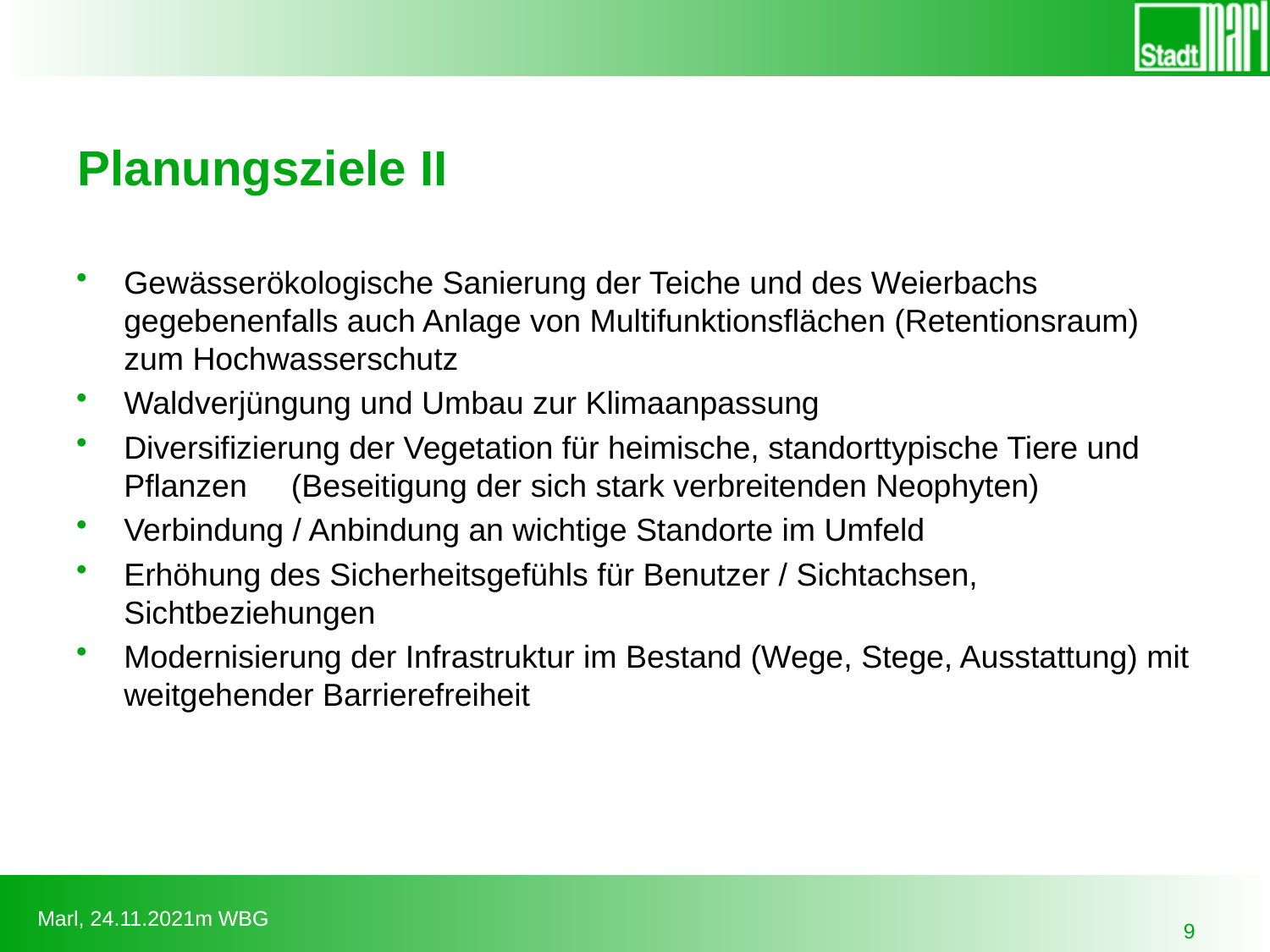

# Planungsziele II
Gewässerökologische Sanierung der Teiche und des Weierbachs gegebenenfalls auch Anlage von Multifunktionsflächen (Retentionsraum) zum Hochwasserschutz
Waldverjüngung und Umbau zur Klimaanpassung
Diversifizierung der Vegetation für heimische, standorttypische Tiere und Pflanzen     (Beseitigung der sich stark verbreitenden Neophyten)
Verbindung / Anbindung an wichtige Standorte im Umfeld
Erhöhung des Sicherheitsgefühls für Benutzer / Sichtachsen, Sichtbeziehungen
Modernisierung der Infrastruktur im Bestand (Wege, Stege, Ausstattung) mit weitgehender Barrierefreiheit

9
Marl, 24.11.2021m WBG